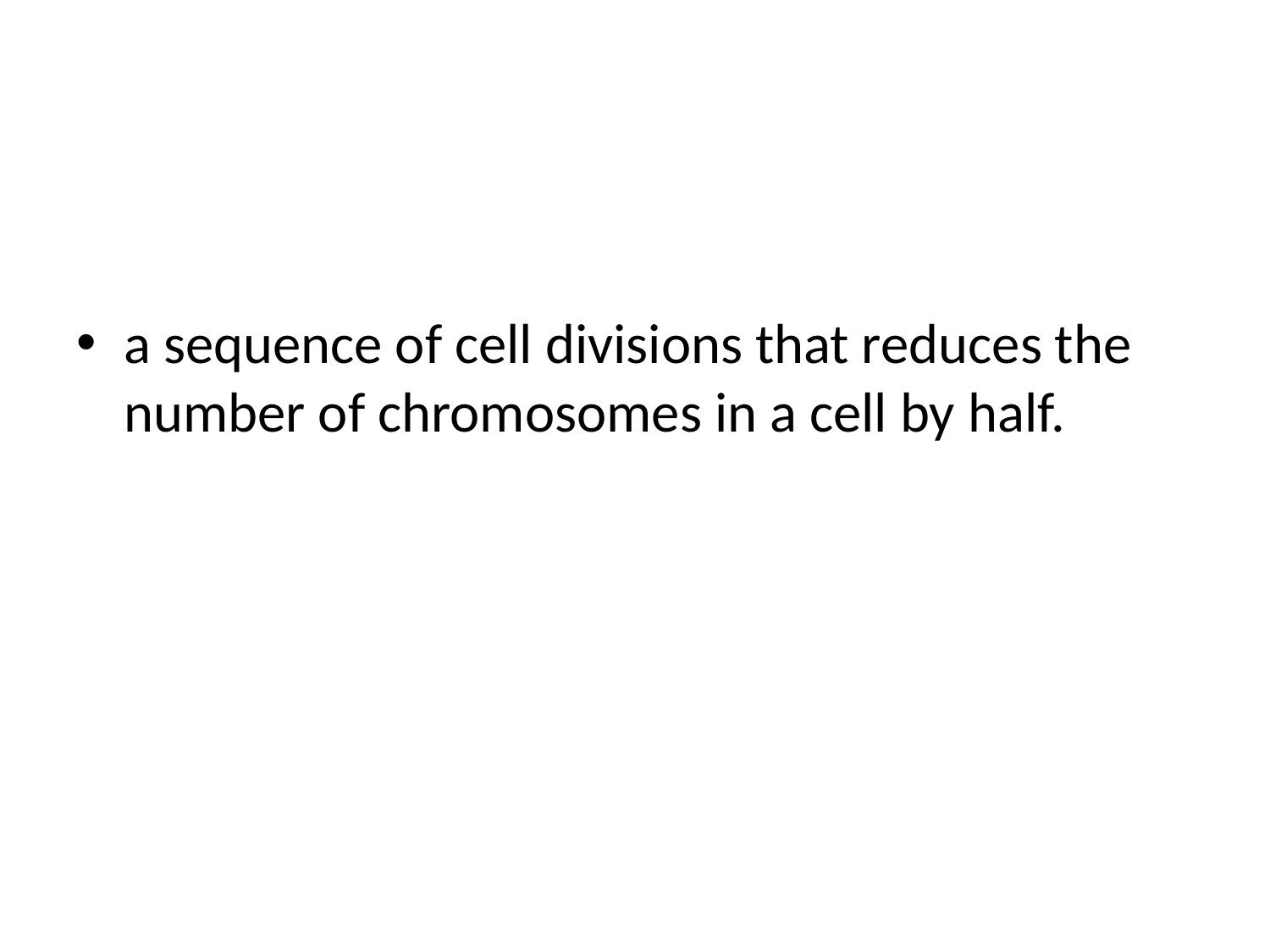

#

a sequence of cell divisions that reduces the number of chromosomes in a cell by half.